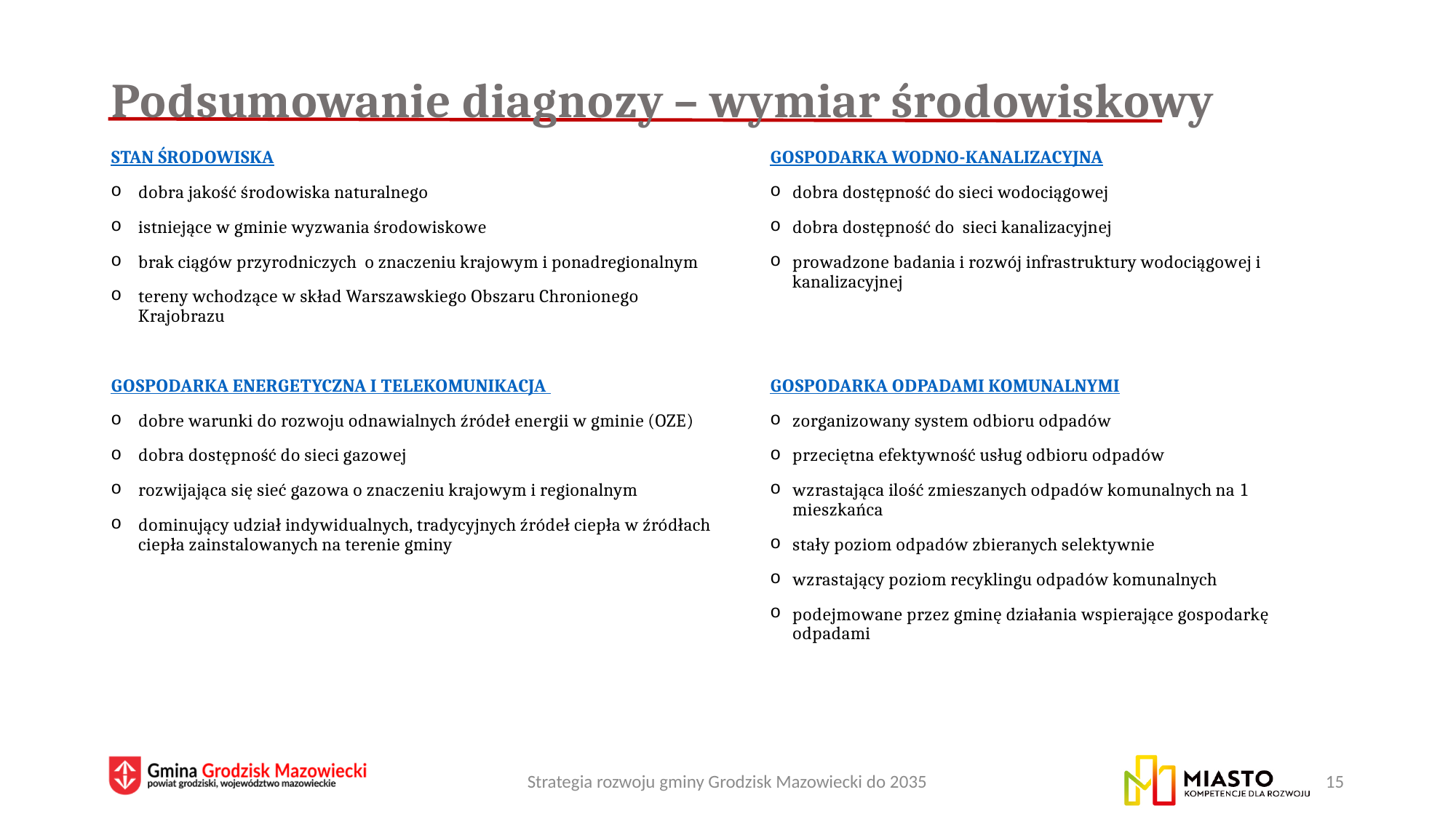

# Podsumowanie diagnozy – wymiar środowiskowy
STAN ŚRODOWISKA
dobra jakość środowiska naturalnego
istniejące w gminie wyzwania środowiskowe
brak ciągów przyrodniczych  o znaczeniu krajowym i ponadregionalnym
tereny wchodzące w skład Warszawskiego Obszaru Chronionego Krajobrazu

GOSPODARKA ENERGETYCZNA I TELEKOMUNIKACJA
dobre warunki do rozwoju odnawialnych źródeł energii w gminie (OZE)
dobra dostępność do sieci gazowej
rozwijająca się sieć gazowa o znaczeniu krajowym i regionalnym
dominujący udział indywidualnych, tradycyjnych źródeł ciepła w źródłach ciepła zainstalowanych na terenie gminy

GOSPODARKA WODNO-KANALIZACYJNA
dobra dostępność do sieci wodociągowej
dobra dostępność do  sieci kanalizacyjnej
prowadzone badania i rozwój infrastruktury wodociągowej i kanalizacyjnej

GOSPODARKA ODPADAMI KOMUNALNYMI
zorganizowany system odbioru odpadów
przeciętna efektywność usług odbioru odpadów
wzrastająca ilość zmieszanych odpadów komunalnych na 1 mieszkańca
stały poziom odpadów zbieranych selektywnie
wzrastający poziom recyklingu odpadów komunalnych
podejmowane przez gminę działania wspierające gospodarkę odpadami

Strategia rozwoju gminy Grodzisk Mazowiecki do 2035
15